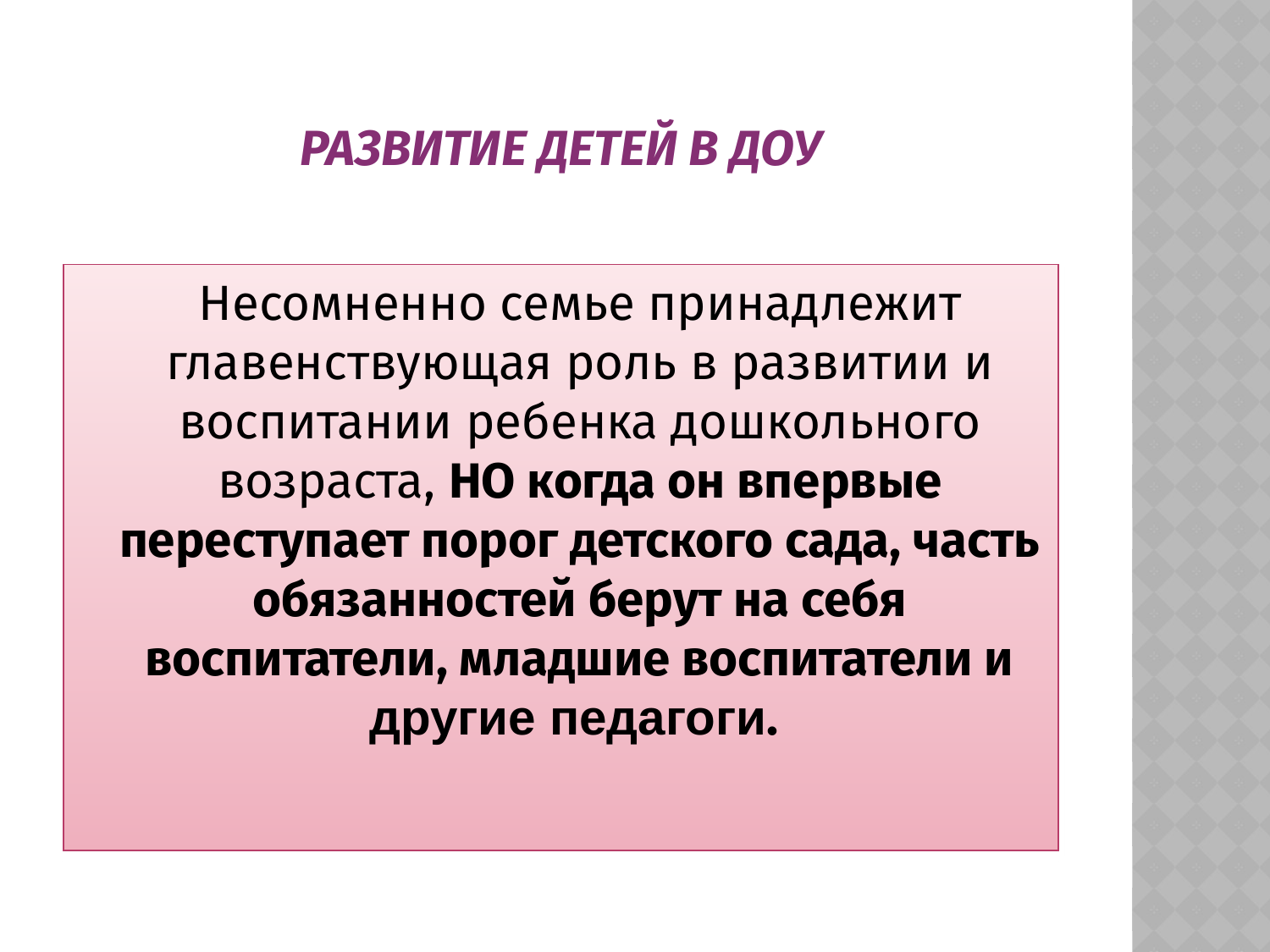

# развитие детей в ДОУ
   Несомненно семье принадлежит главенствующая роль в развитии и воспитании ребенка дошкольного возраста, НО когда он впервые переступает порог детского сада, часть обязанностей берут на себя воспитатели, младшие воспитатели и другие педагоги.